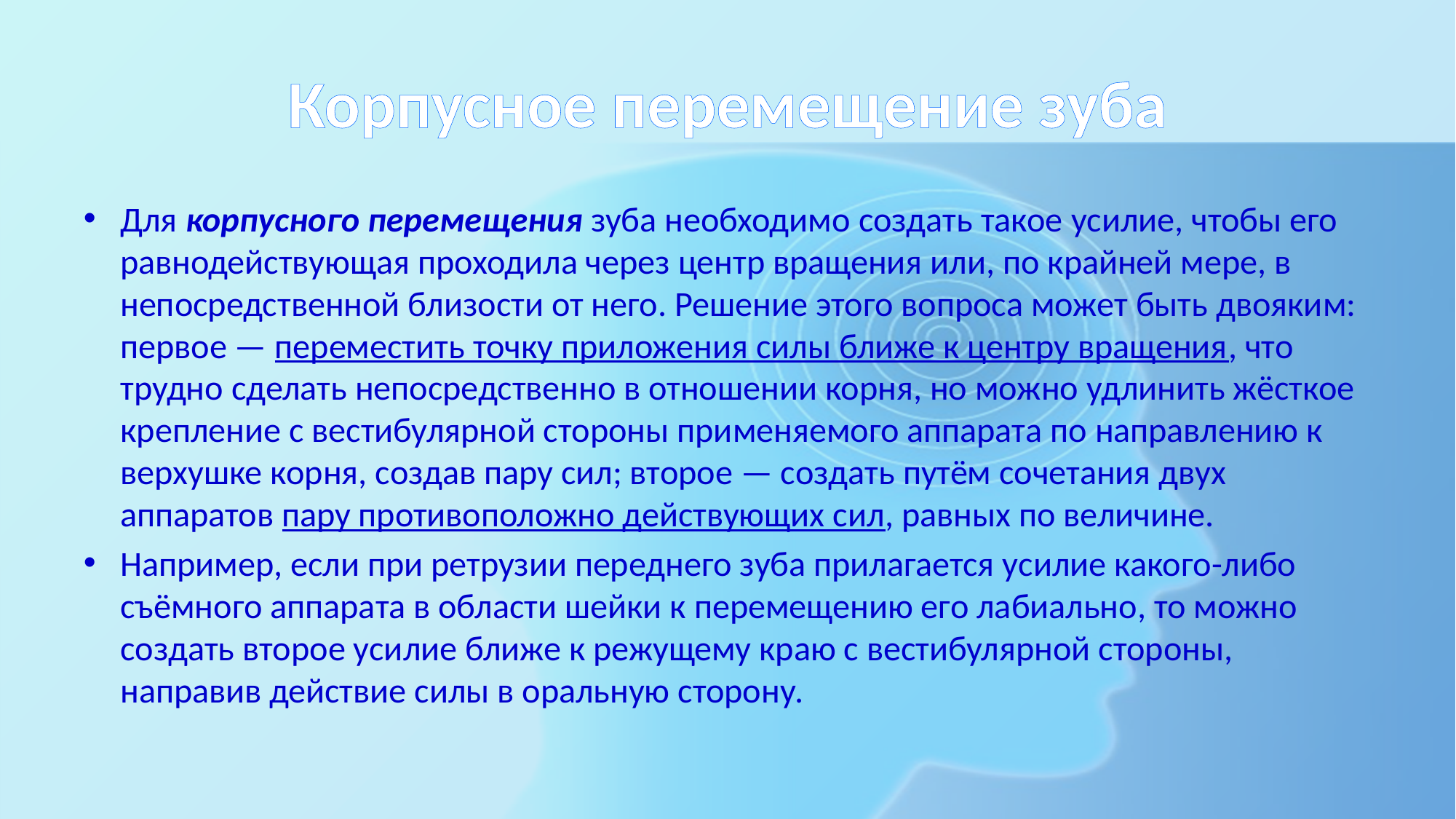

# Корпусное перемещение зуба
Для корпусного перемещения зуба необходимо создать такое усилие, чтобы его равнодействующая проходила через центр вращения или, по крайней мере, в непосредственной близости от него. Решение этого вопроса может быть двояким: первое — переместить точку приложения силы ближе к центру вращения, что трудно сделать непосредственно в отношении корня, но можно удлинить жёсткое крепление с вестибулярной стороны применяемого аппарата по направлению к верхушке корня, создав пару сил; второе — создать путём сочетания двух аппаратов пару противоположно действующих сил, равных по величине.
Например, если при ретрузии переднего зуба прилагается усилие какого-либо съёмного аппарата в области шейки к перемещению его лабиально, то можно создать второе усилие ближе к режущему краю с вестибулярной стороны, направив действие силы в оральную сторону.